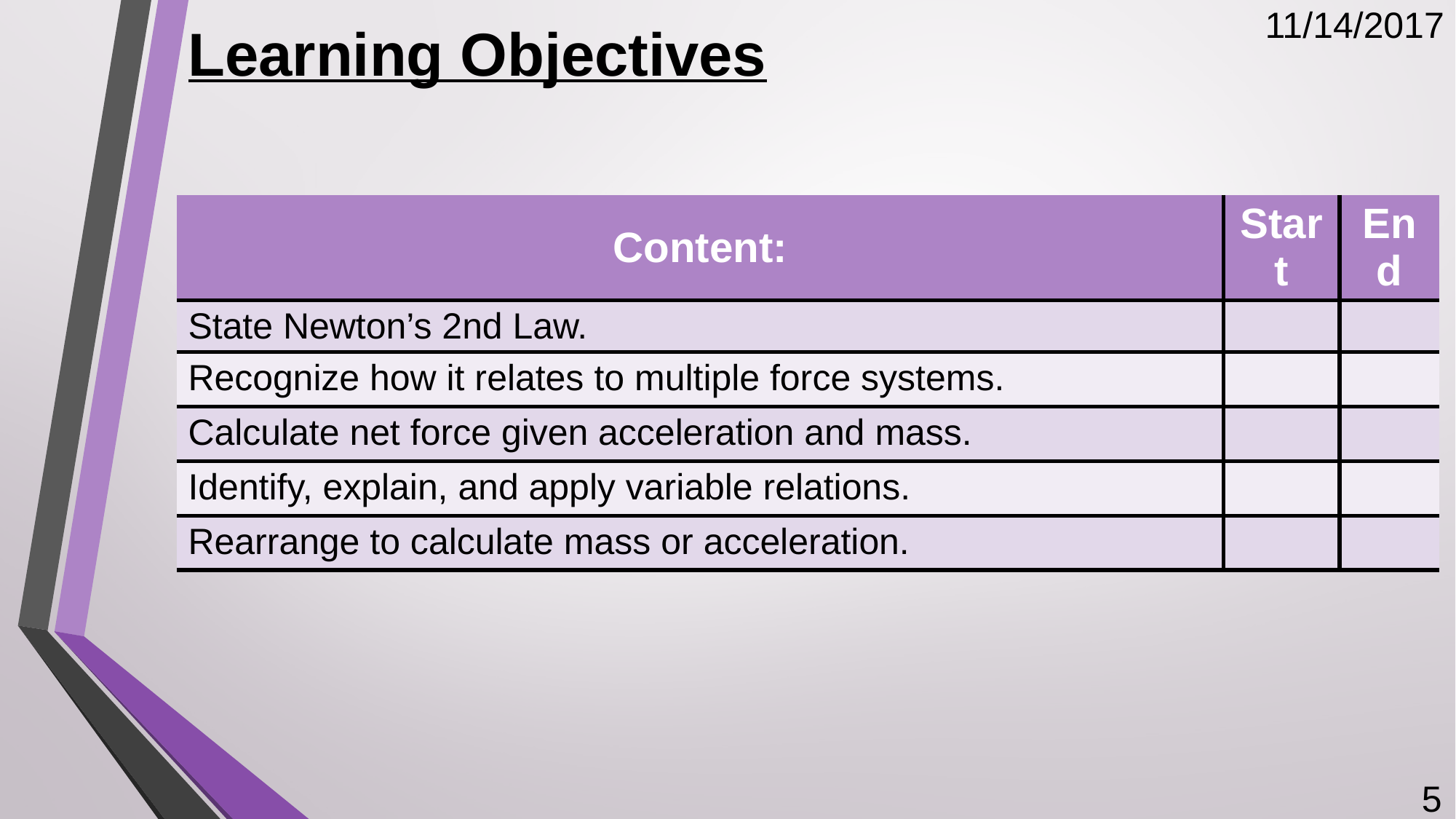

# Learning Objectives
11/14/2017
| Content: | Start | End |
| --- | --- | --- |
| State Newton’s 2nd Law. |  |  |
| Recognize how it relates to multiple force systems. |  |  |
| Calculate net force given acceleration and mass. |  |  |
| Identify, explain, and apply variable relations. |  |  |
| Rearrange to calculate mass or acceleration. |  |  |
5